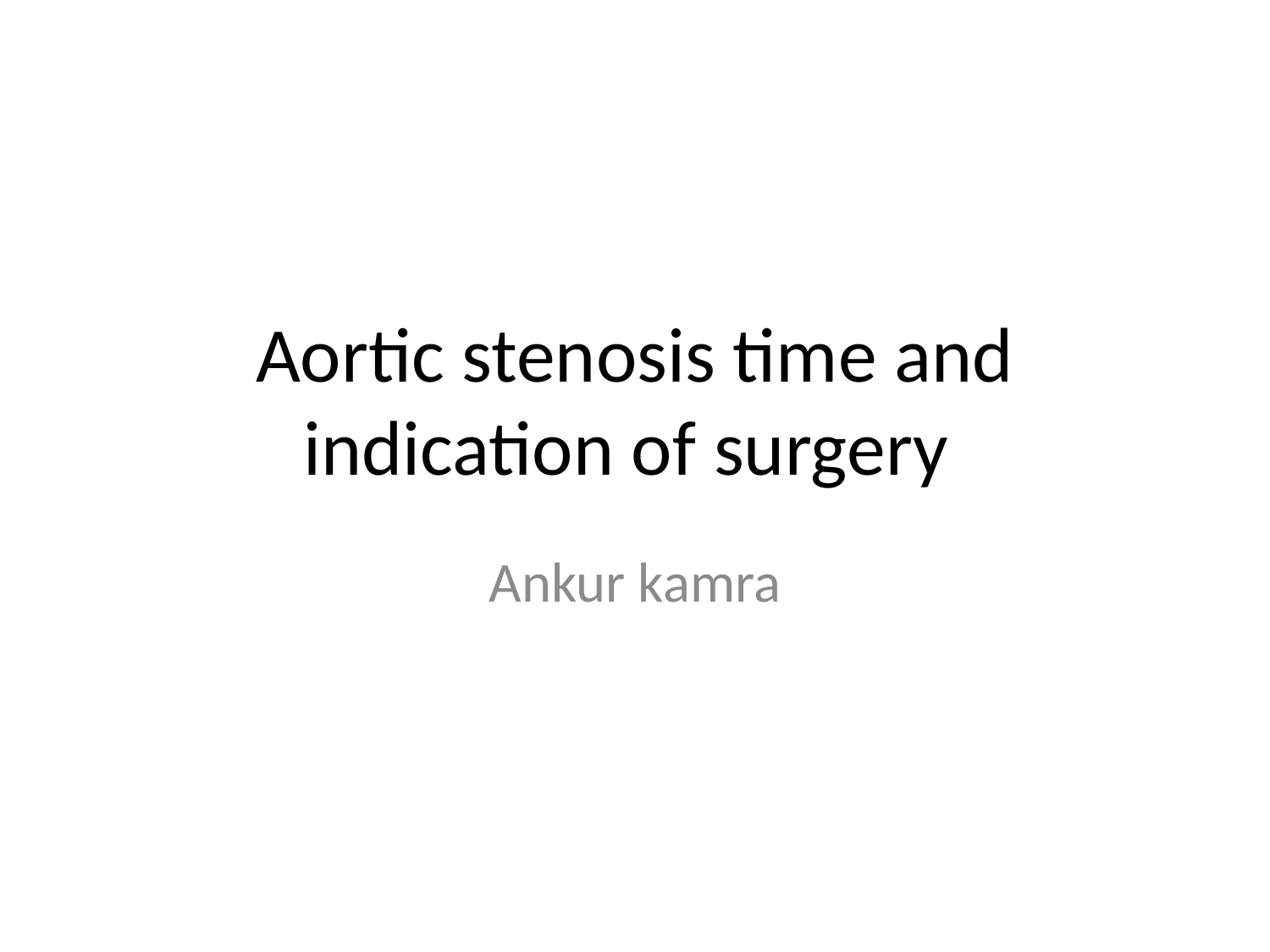

# Aortic stenosis time and indication of surgery
Ankur kamra